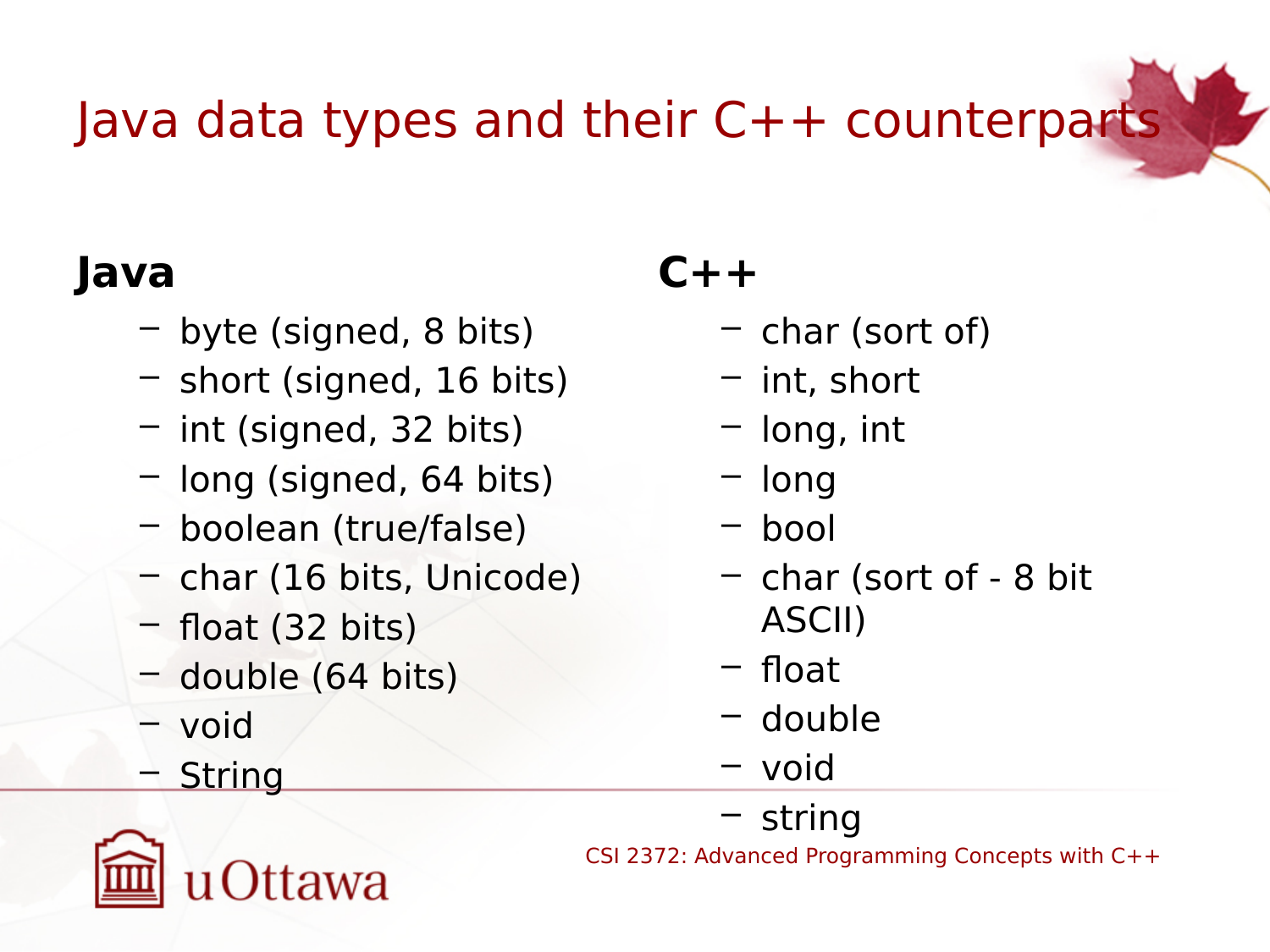

# Java data types and their C++ counterparts
Java
C++
byte (signed, 8 bits)
short (signed, 16 bits)
int (signed, 32 bits)
long (signed, 64 bits)
boolean (true/false)
char (16 bits, Unicode)
float (32 bits)
double (64 bits)
void
String

char (sort of)
int, short
long, int
long
bool
char (sort of - 8 bit ASCII)
float
double
void
string

CSI 2372: Advanced Programming Concepts with C++